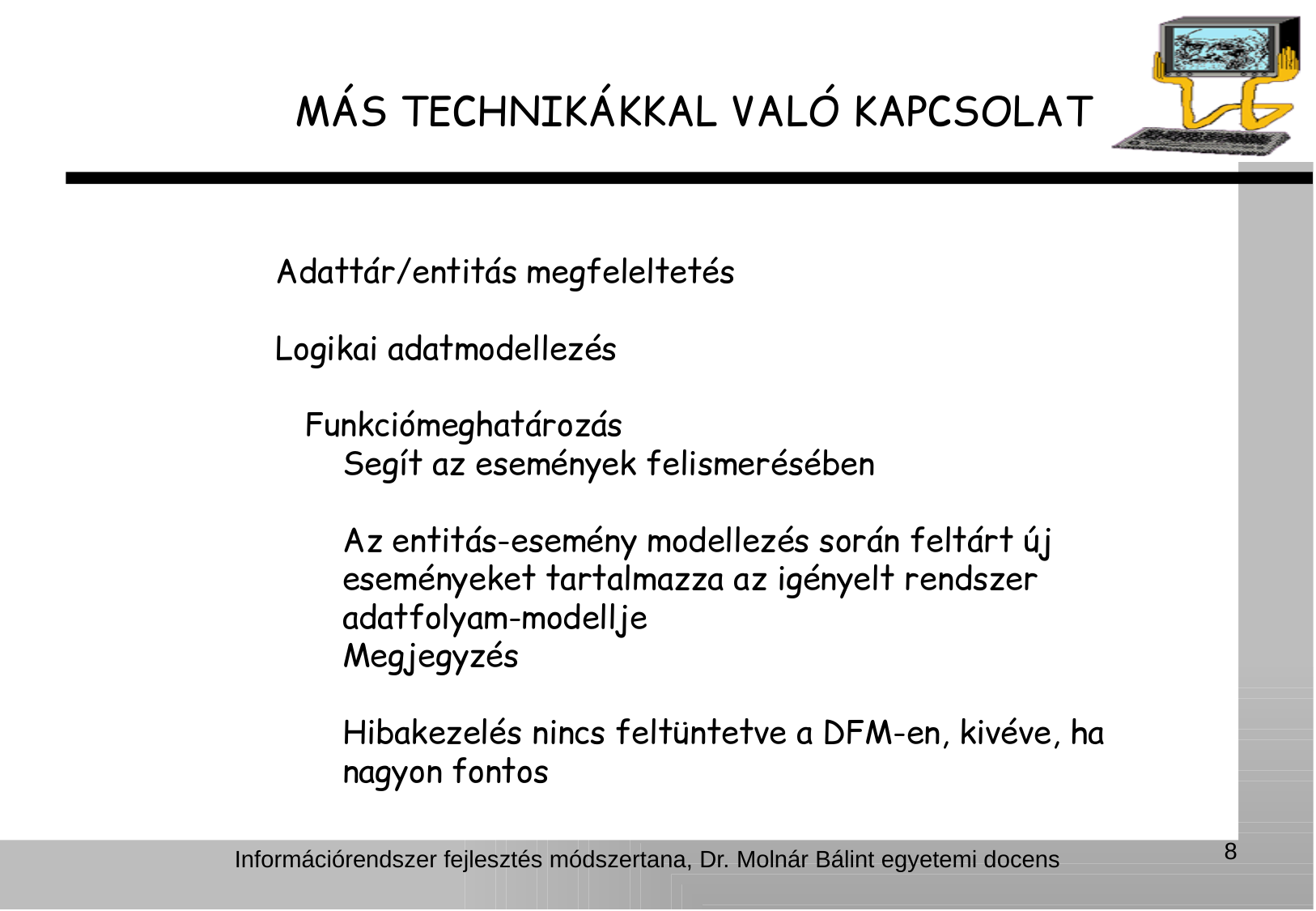

MÁS TECHNIKÁKKAL VALÓ KAPCSOLAT
Adattár/entitás megfeleltetés

Logikai adatmodellezés

Funkciómeghatározás
Segít az események felismerésében

Az entitás-esemény modellezés során feltárt új eseményeket tartalmazza az igényelt rendszer adatfolyam-modellje
Megjegyzés

Hibakezelés nincs feltüntetve a DFM-en, kivéve, ha nagyon fontos

8
Információrendszer fejlesztés módszertana, Dr. Molnár Bálint egyetemi docens